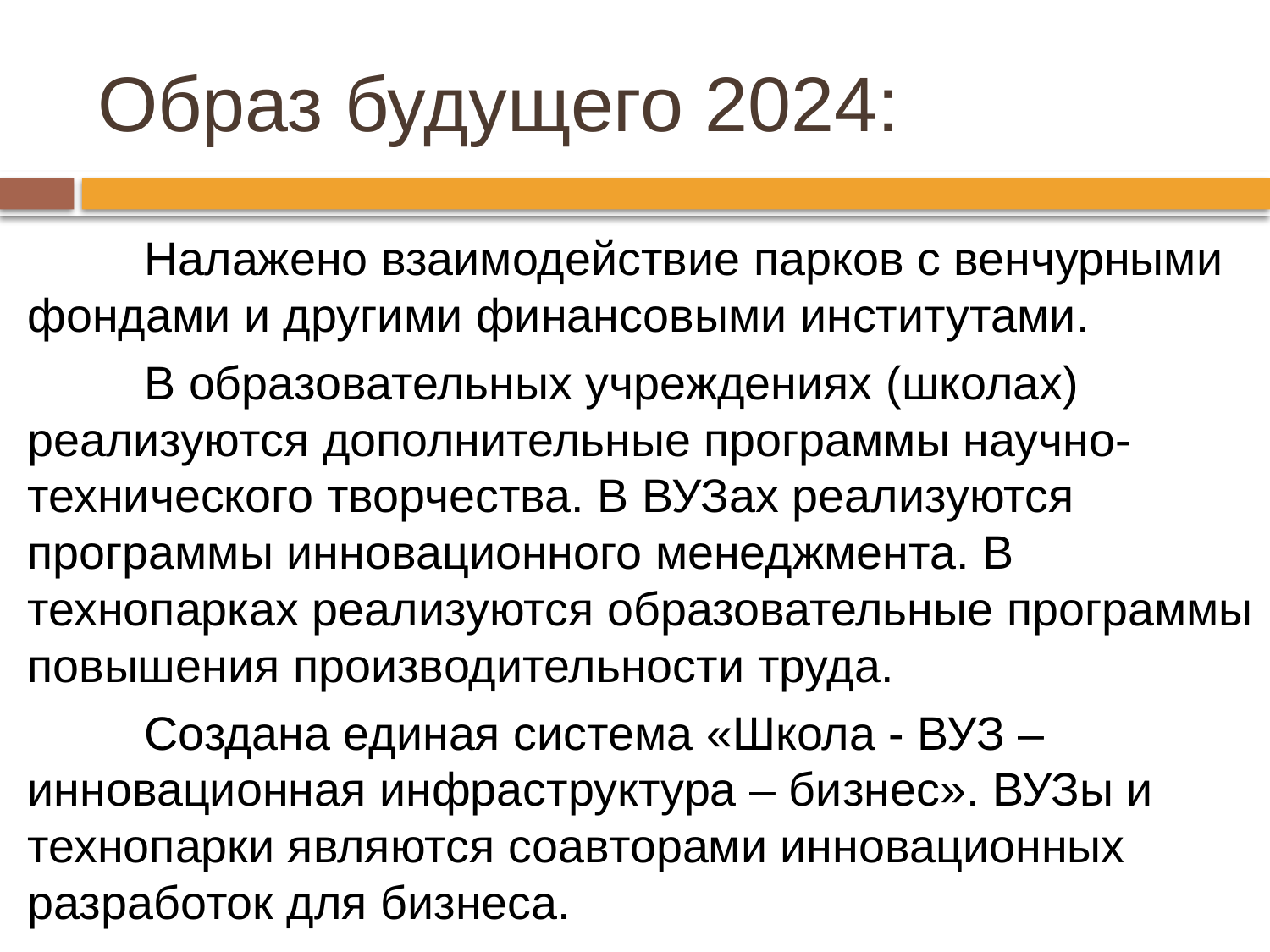

# Образ будущего 2024:
	Налажено взаимодействие парков с венчурными фондами и другими финансовыми институтами.
	В образовательных учреждениях (школах) реализуются дополнительные программы научно-технического творчества. В ВУЗах реализуются программы инновационного менеджмента. В технопарках реализуются образовательные программы повышения производительности труда.
	Создана единая система «Школа - ВУЗ – инновационная инфраструктура – бизнес». ВУЗы и технопарки являются соавторами инновационных разработок для бизнеса.